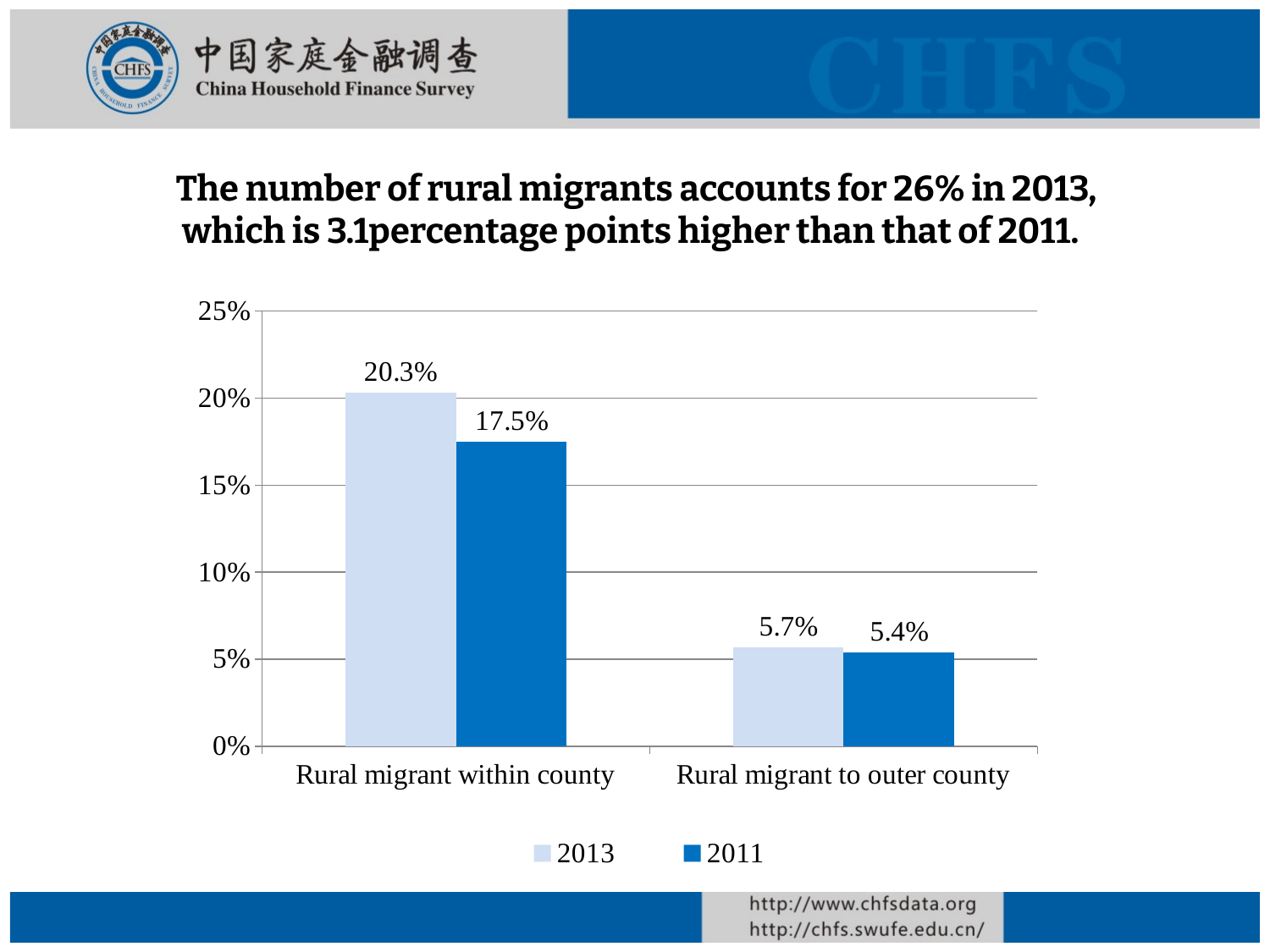

The number of rural migrants accounts for 26% in 2013,
 which is 3.1percentage points higher than that of 2011.

### Chart

| Category |  |  |
|---|---|---|
| Rural migrant within county | 0.203 | 0.17500000000000004 |
| Rural migrant to outer county | 0.057000000000000016 | 0.054 |